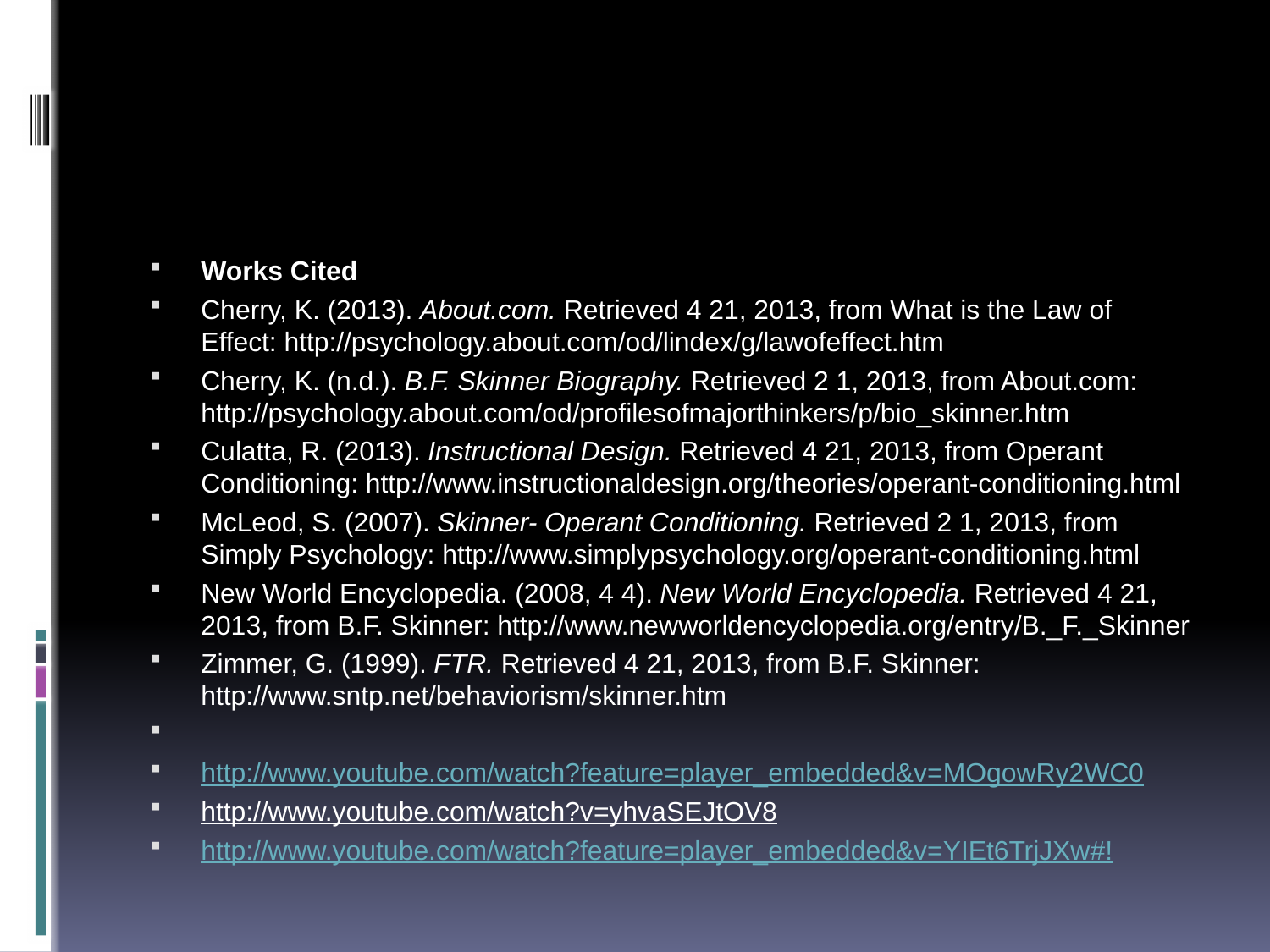

#
Works Cited
Cherry, K. (2013). About.com. Retrieved 4 21, 2013, from What is the Law of Effect: http://psychology.about.com/od/lindex/g/lawofeffect.htm
Cherry, K. (n.d.). B.F. Skinner Biography. Retrieved 2 1, 2013, from About.com: http://psychology.about.com/od/profilesofmajorthinkers/p/bio_skinner.htm
Culatta, R. (2013). Instructional Design. Retrieved 4 21, 2013, from Operant Conditioning: http://www.instructionaldesign.org/theories/operant-conditioning.html
McLeod, S. (2007). Skinner- Operant Conditioning. Retrieved 2 1, 2013, from Simply Psychology: http://www.simplypsychology.org/operant-conditioning.html
New World Encyclopedia. (2008, 4 4). New World Encyclopedia. Retrieved 4 21, 2013, from B.F. Skinner: http://www.newworldencyclopedia.org/entry/B._F._Skinner
Zimmer, G. (1999). FTR. Retrieved 4 21, 2013, from B.F. Skinner: http://www.sntp.net/behaviorism/skinner.htm

http://www.youtube.com/watch?feature=player_embedded&v=MOgowRy2WC0
http://www.youtube.com/watch?v=yhvaSEJtOV8
http://www.youtube.com/watch?feature=player_embedded&v=YIEt6TrjJXw#!